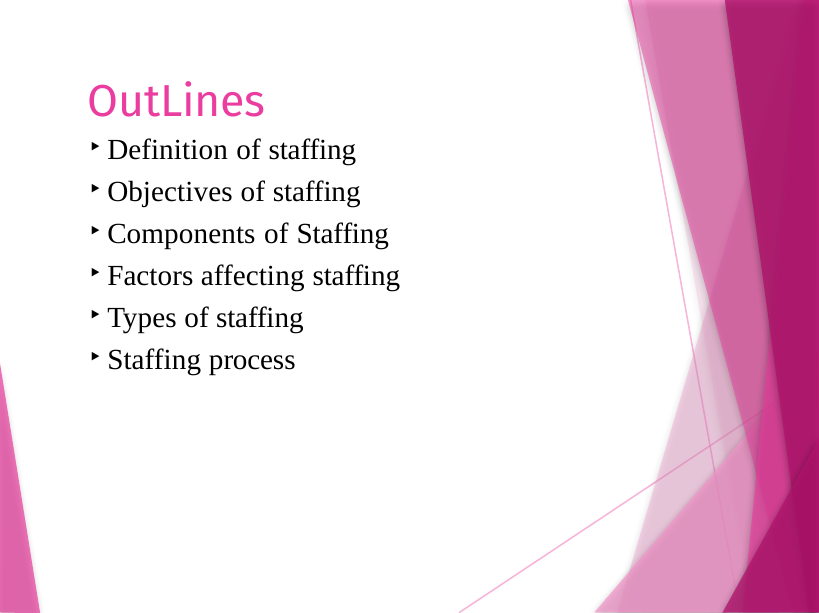

# OutLines
Definition of staffing
Objectives of staffing
Components of Staffing
Factors affecting staffing
Types of staffing
Staffing process